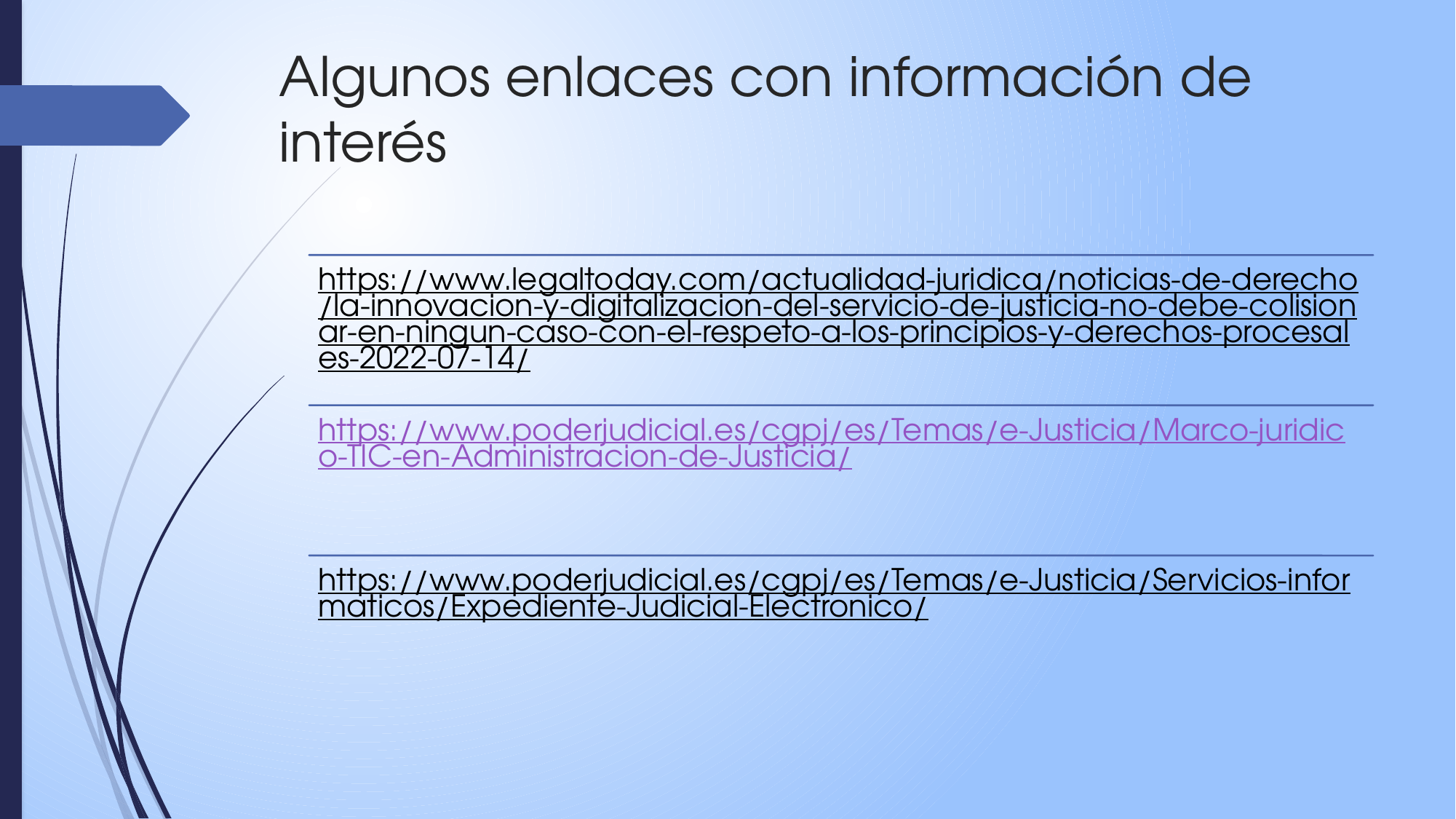

# Algunos enlaces con información de interés
https://www.legaltoday.com/actualidad-juridica/noticias-de-derecho/la-innovacion-y-digitalizacion-del-servicio-de-justicia-no-debe-colisionar-en-ningun-caso-con-el-respeto-a-los-principios-y-derechos-procesales-2022-07-14/
https://www.poderjudicial.es/cgpj/es/Temas/e-Justicia/Marco-juridico-TIC-en-Administracion-de-Justicia/
https://www.poderjudicial.es/cgpj/es/Temas/e-Justicia/Servicios-informaticos/Expediente-Judicial-Electronico/